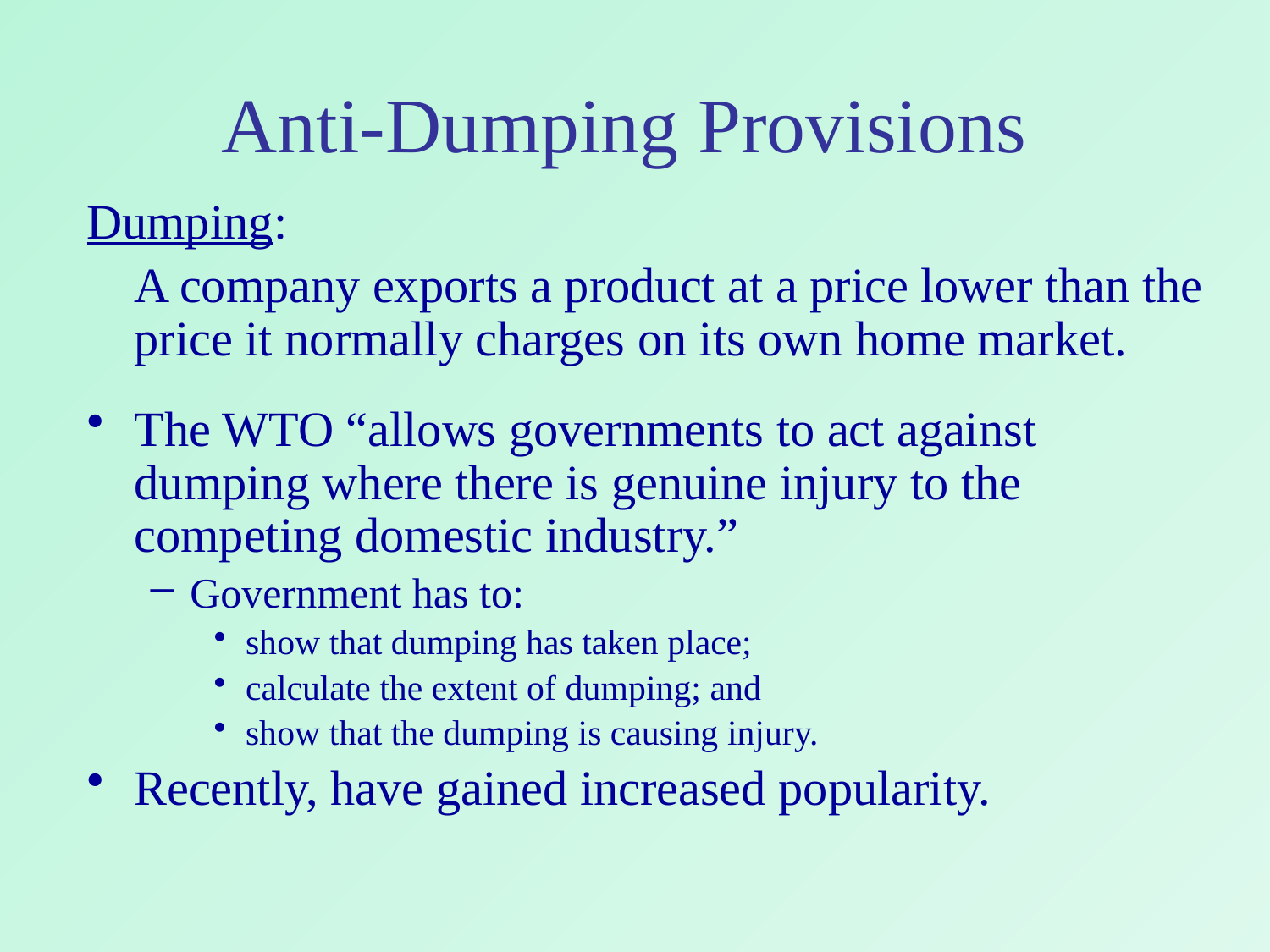

# Anti-Dumping Provisions
Dumping:
	A company exports a product at a price lower than the price it normally charges on its own home market.

The WTO “allows governments to act against dumping where there is genuine injury to the competing domestic industry.”
Government has to:
show that dumping has taken place;
calculate the extent of dumping; and
show that the dumping is causing injury.
Recently, have gained increased popularity.